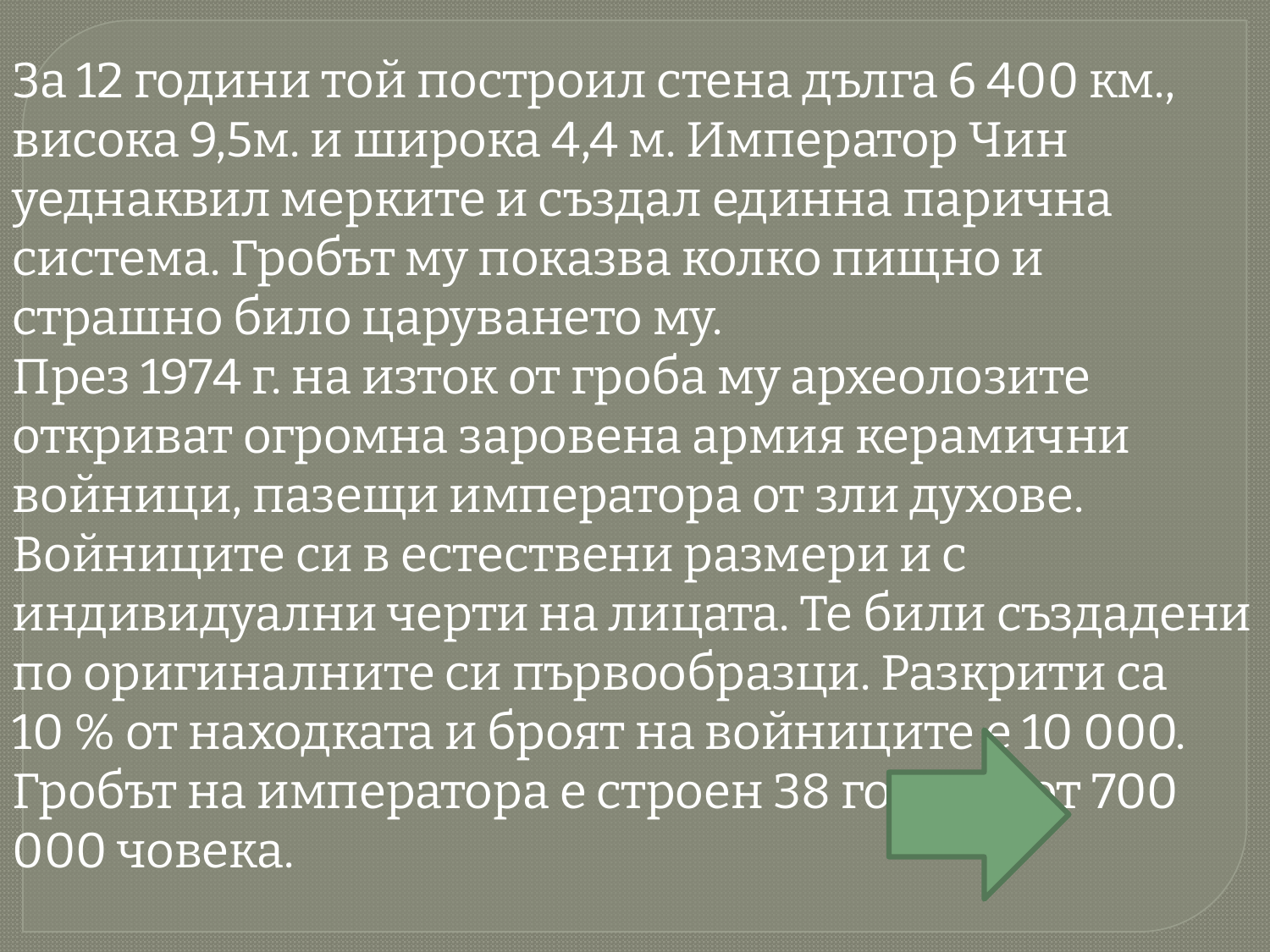

За 12 години той построил стена дълга 6 400 км., висока 9,5м. и широка 4,4 м. Император Чин уеднаквил мерките и създал единна парична система. Гробът му показва колко пищно и страшно било царуването му.
През 1974 г. на изток от гроба му археолозите откриват огромна заровена армия керамични войници, пазещи императора от зли духове. Войниците си в естествени размери и с индивидуални черти на лицата. Те били създадени по оригиналните си първообразци. Разкрити са 10 % от находката и броят на войниците е 10 000. Гробът на императора е строен 38 години от 700 000 човека.